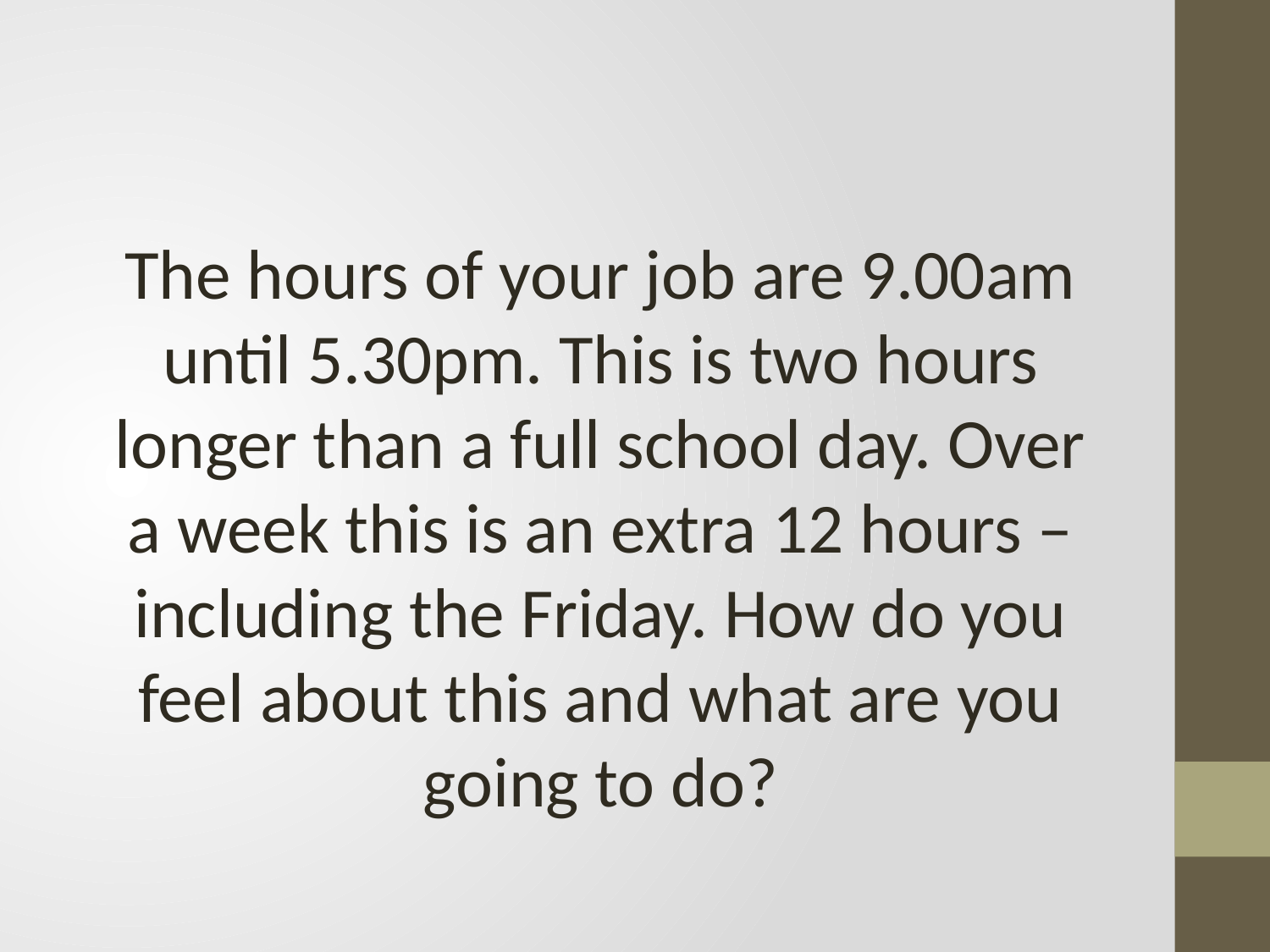

#
The hours of your job are 9.00am until 5.30pm. This is two hours longer than a full school day. Over a week this is an extra 12 hours – including the Friday. How do you feel about this and what are you going to do?